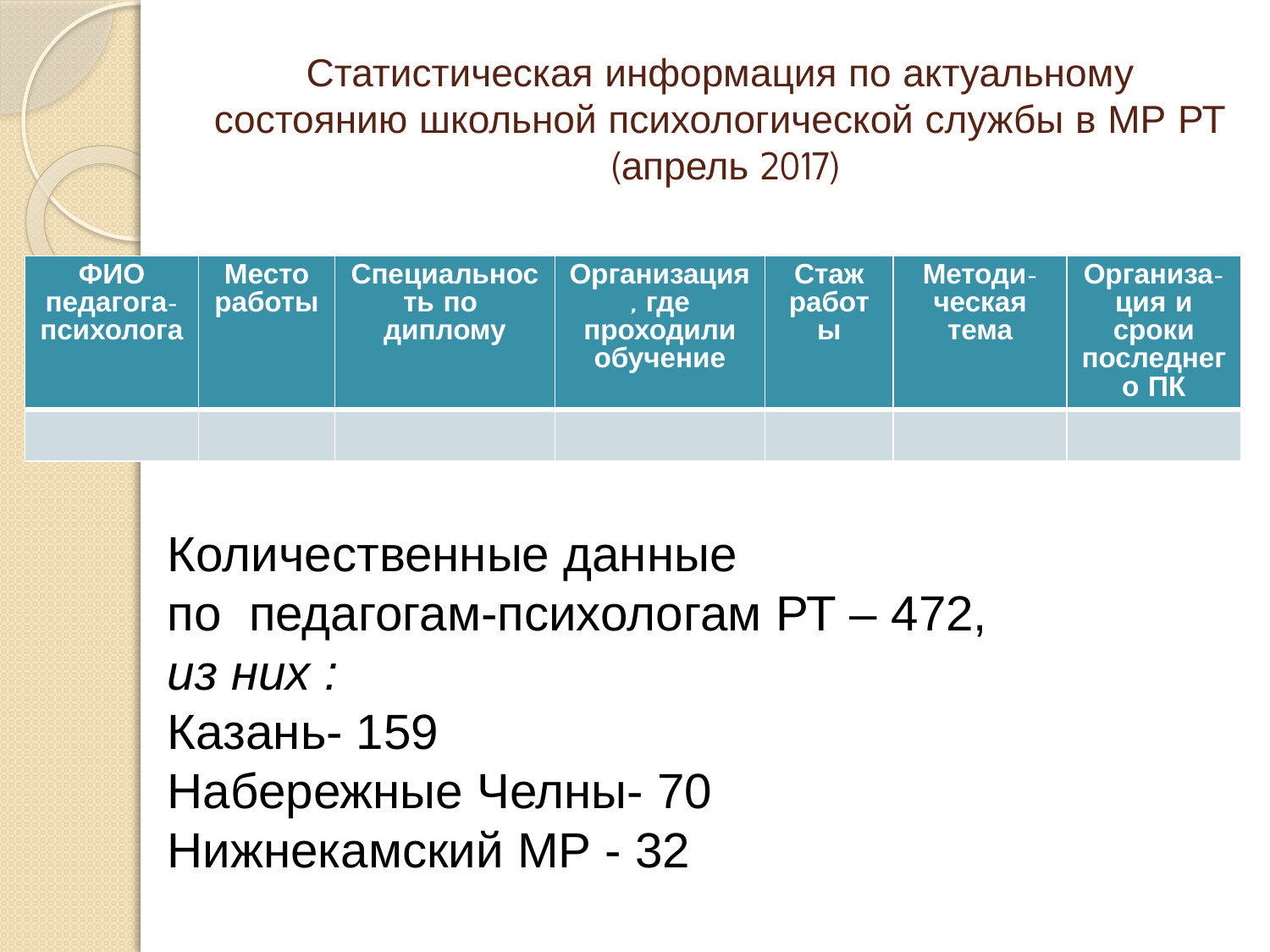

# Статистическая информация по актуальному состоянию школьной психологической службы в МР РТ (апрель 2017)
| ФИО педагога-психолога | Место работы | Специальность по диплому | Организация, где проходили обучение | Стаж работы | Методи-ческая тема | Организа-ция и сроки последнего ПК |
| --- | --- | --- | --- | --- | --- | --- |
|  |  |  |  |  |  |  |
Количественные данные
по  педагогам-психологам РТ – 472,
из них :
Казань- 159
Набережные Челны- 70
Нижнекамский МР - 32